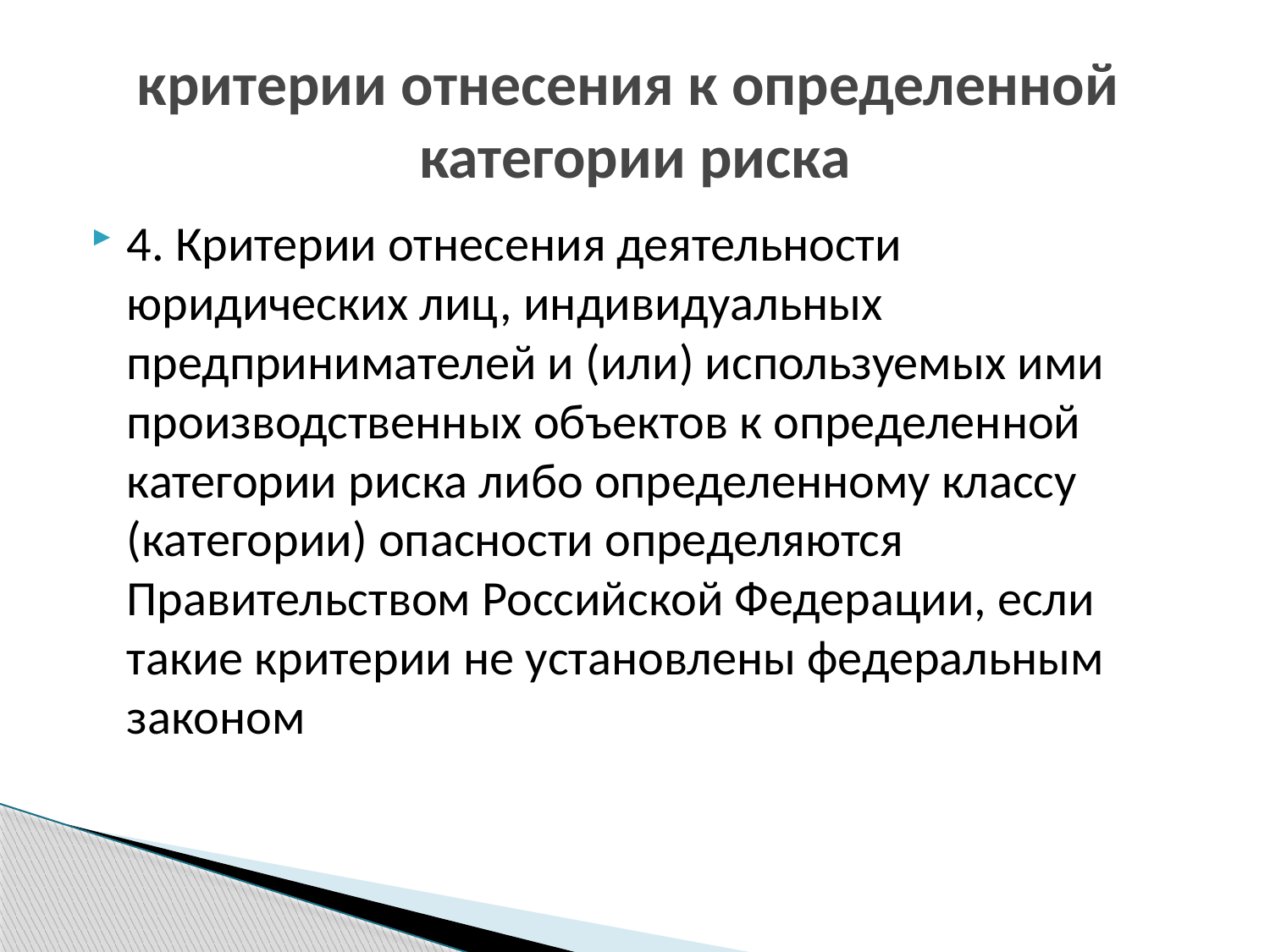

# критерии отнесения к определенной  категории риска
4. Критерии отнесения деятельности юридических лиц, индивидуальных предпринимателей и (или) используемых ими производственных объектов к определенной категории риска либо определенному классу (категории) опасности определяются Правительством Российской Федерации, если такие критерии не установлены федеральным законом